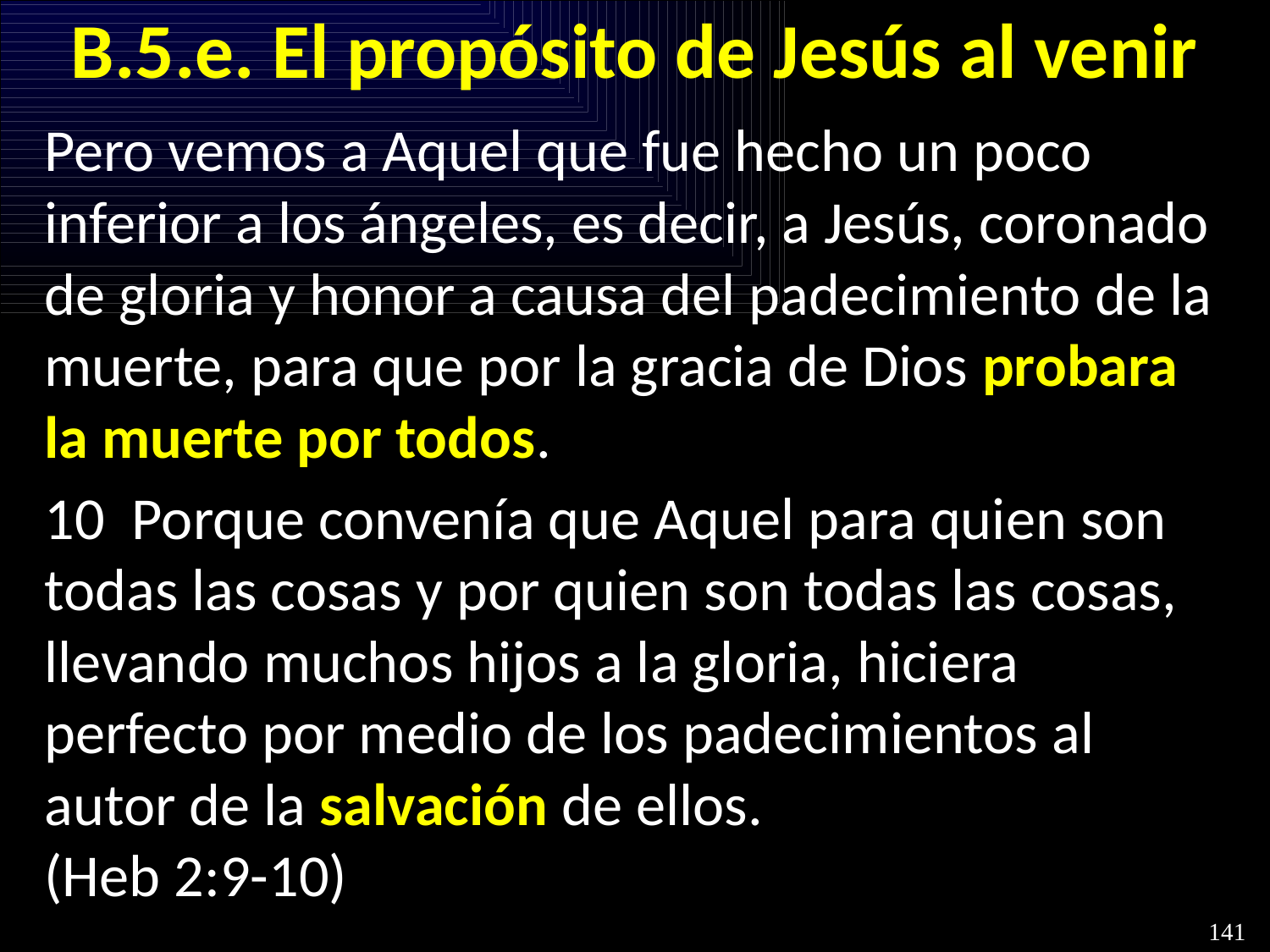

# B.5.e. El propósito de Jesús al venir
Pero vemos a Aquel que fue hecho un poco inferior a los ángeles, es decir, a Jesús, coronado de gloria y honor a causa del padecimiento de la muerte, para que por la gracia de Dios probara la muerte por todos.
10  Porque convenía que Aquel para quien son todas las cosas y por quien son todas las cosas, llevando muchos hijos a la gloria, hiciera perfecto por medio de los padecimientos al autor de la salvación de ellos. 
(Heb 2:9-10)

141